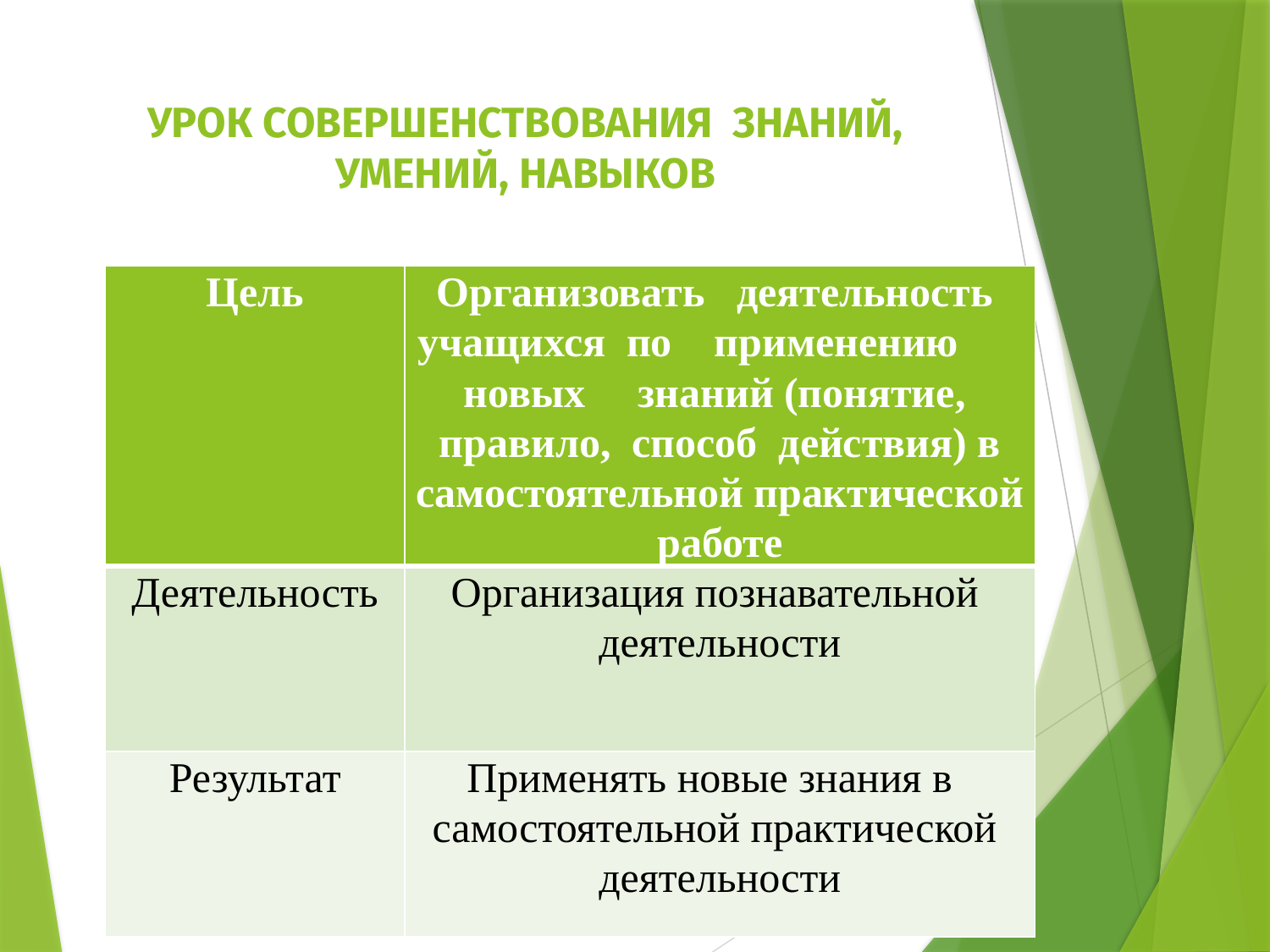

# УРОК СОВЕРШЕНСТВОВАНИЯ  ЗНАНИЙ, УМЕНИЙ, НАВЫКОВ
| Цель | Организовать деятельность учащихся по применению новых знаний (понятие, правило, способ действия) в самостоятельной практической работе |
| --- | --- |
| Деятельность | Организация познавательной деятельности |
| Результат | Применять новые знания в самостоятельной практической деятельности |